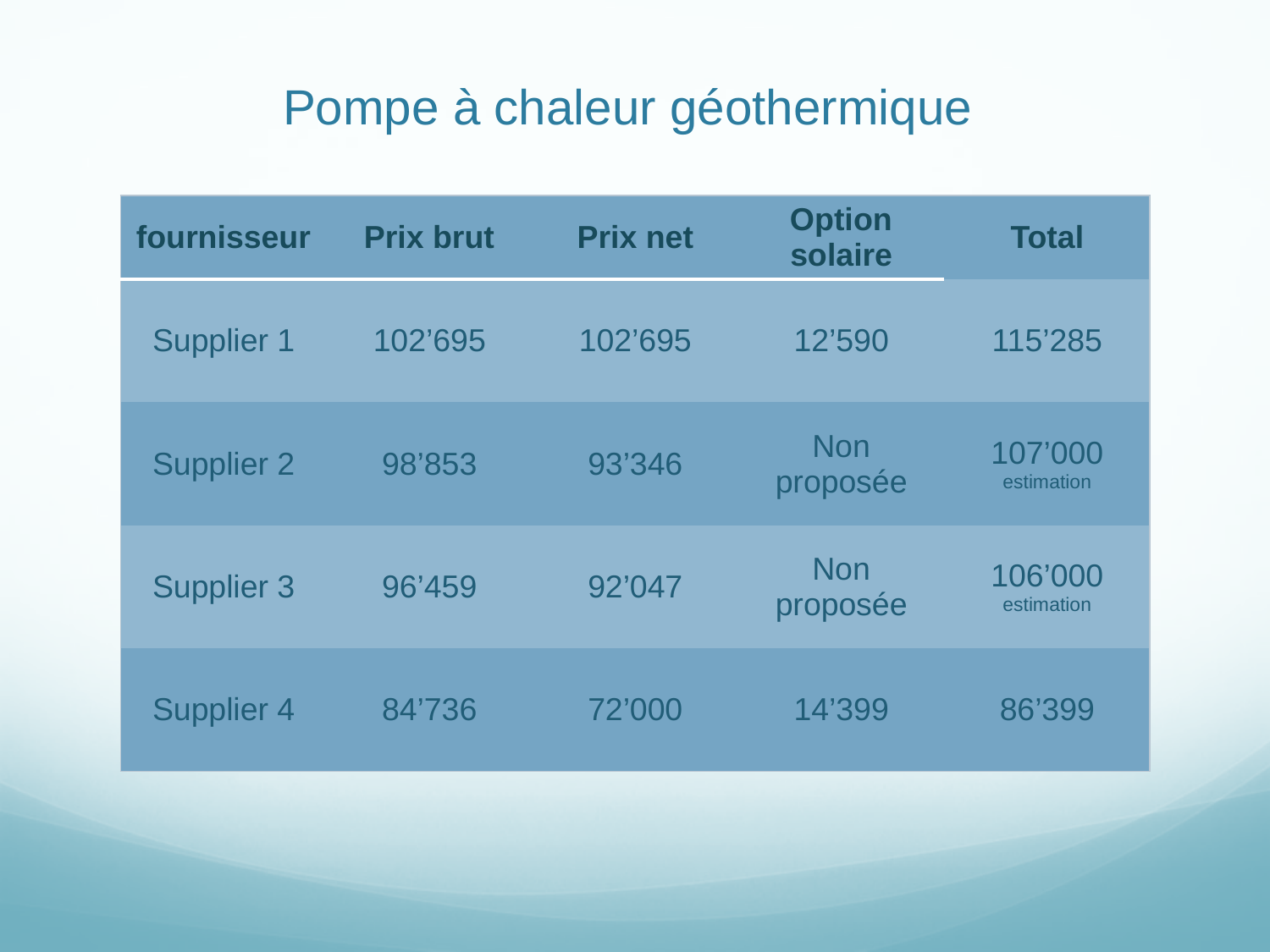

# Pompe à chaleur géothermique
| fournisseur | Prix brut | Prix net | Option solaire | Total |
| --- | --- | --- | --- | --- |
| Supplier 1 | 102’695 | 102’695 | 12’590 | 115’285 |
| Supplier 2 | 98’853 | 93’346 | Non proposée | 107’000 estimation |
| Supplier 3 | 96’459 | 92’047 | Non proposée | 106’000 estimation |
| Supplier 4 | 84’736 | 72’000 | 14’399 | 86’399 |